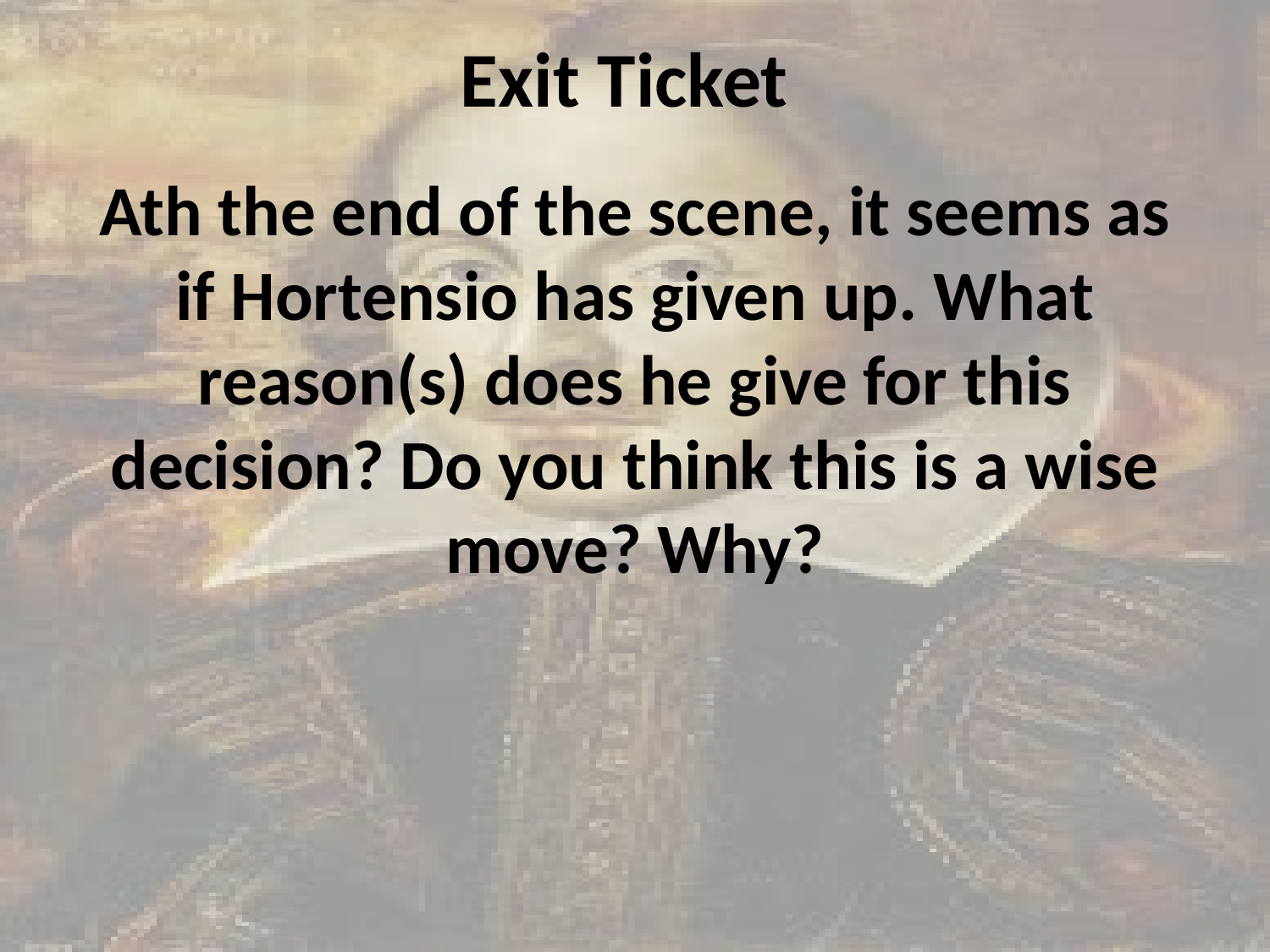

# Exit Ticket
Ath the end of the scene, it seems as if Hortensio has given up. What reason(s) does he give for this decision? Do you think this is a wise move? Why?